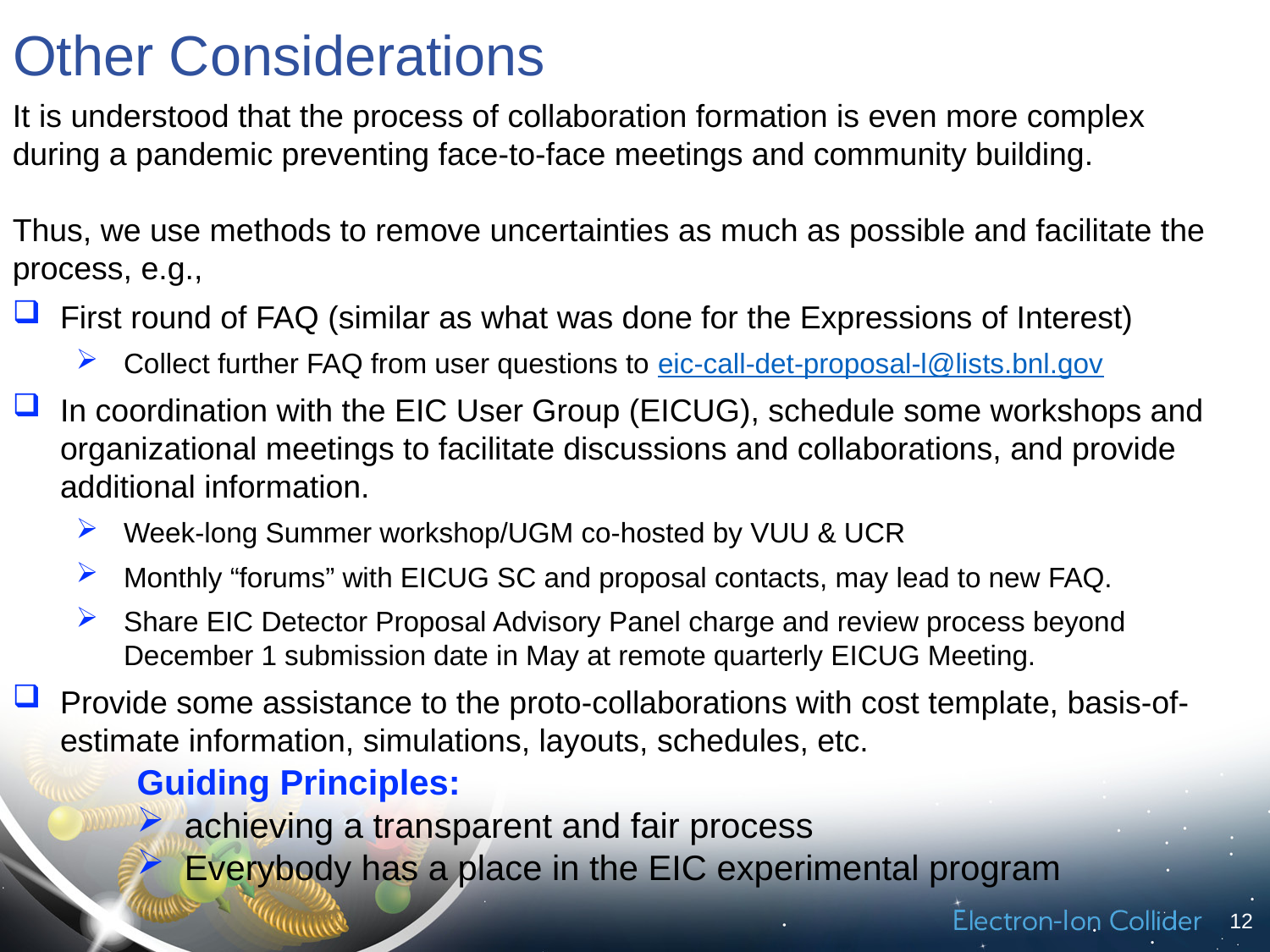

# Other Considerations
It is understood that the process of collaboration formation is even more complex during a pandemic preventing face-to-face meetings and community building.

Thus, we use methods to remove uncertainties as much as possible and facilitate the process, e.g.,
First round of FAQ (similar as what was done for the Expressions of Interest)
Collect further FAQ from user questions to eic-call-det-proposal-l@lists.bnl.gov
In coordination with the EIC User Group (EICUG), schedule some workshops and organizational meetings to facilitate discussions and collaborations, and provide additional information.
Week-long Summer workshop/UGM co-hosted by VUU & UCR
Monthly “forums” with EICUG SC and proposal contacts, may lead to new FAQ.
Share EIC Detector Proposal Advisory Panel charge and review process beyond December 1 submission date in May at remote quarterly EICUG Meeting.
Provide some assistance to the proto-collaborations with cost template, basis-of-estimate information, simulations, layouts, schedules, etc.
Guiding Principles:
achieving a transparent and fair process
Everybody has a place in the EIC experimental program
12